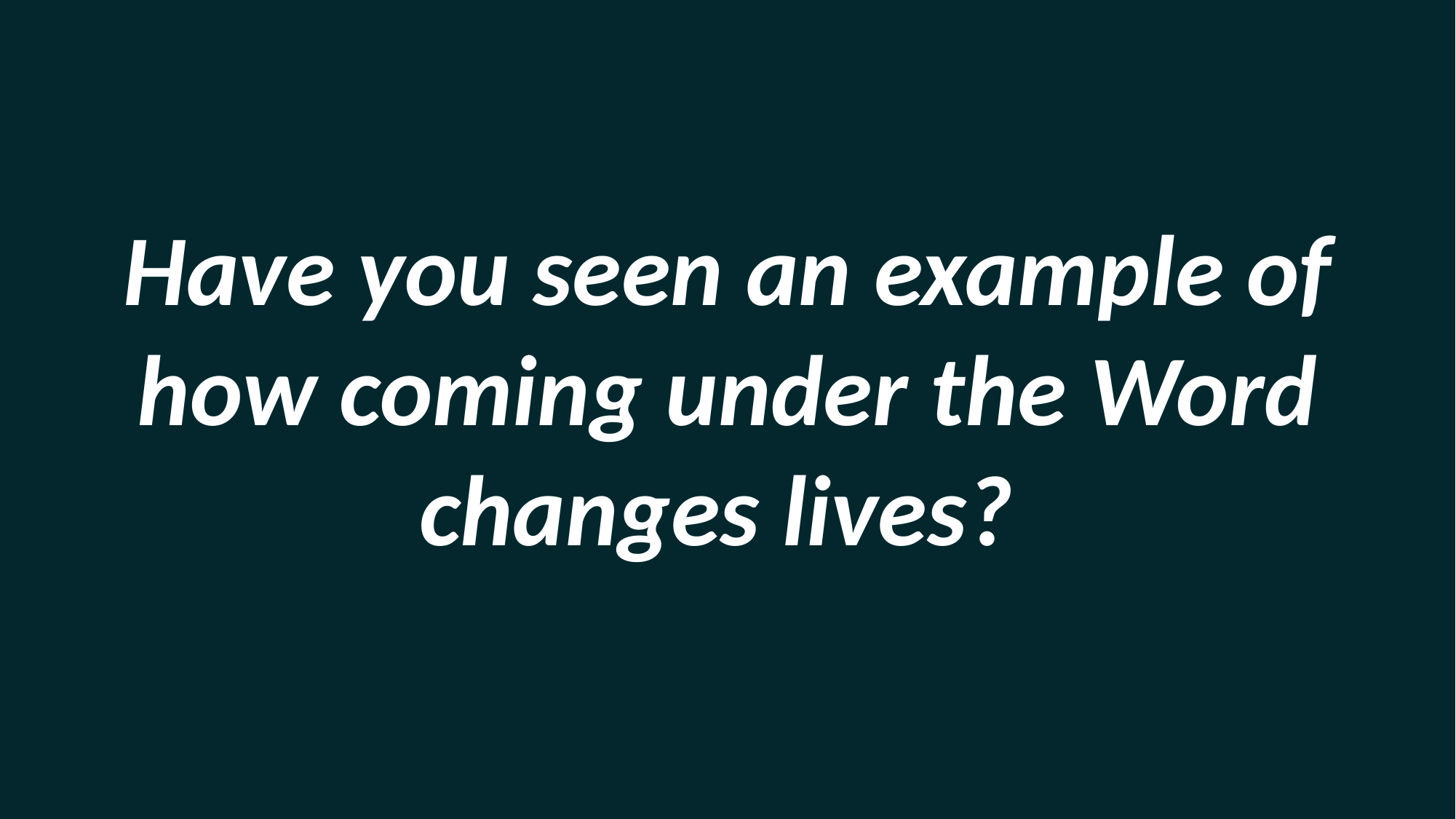

Have you seen an example of how coming under the Word changes lives?